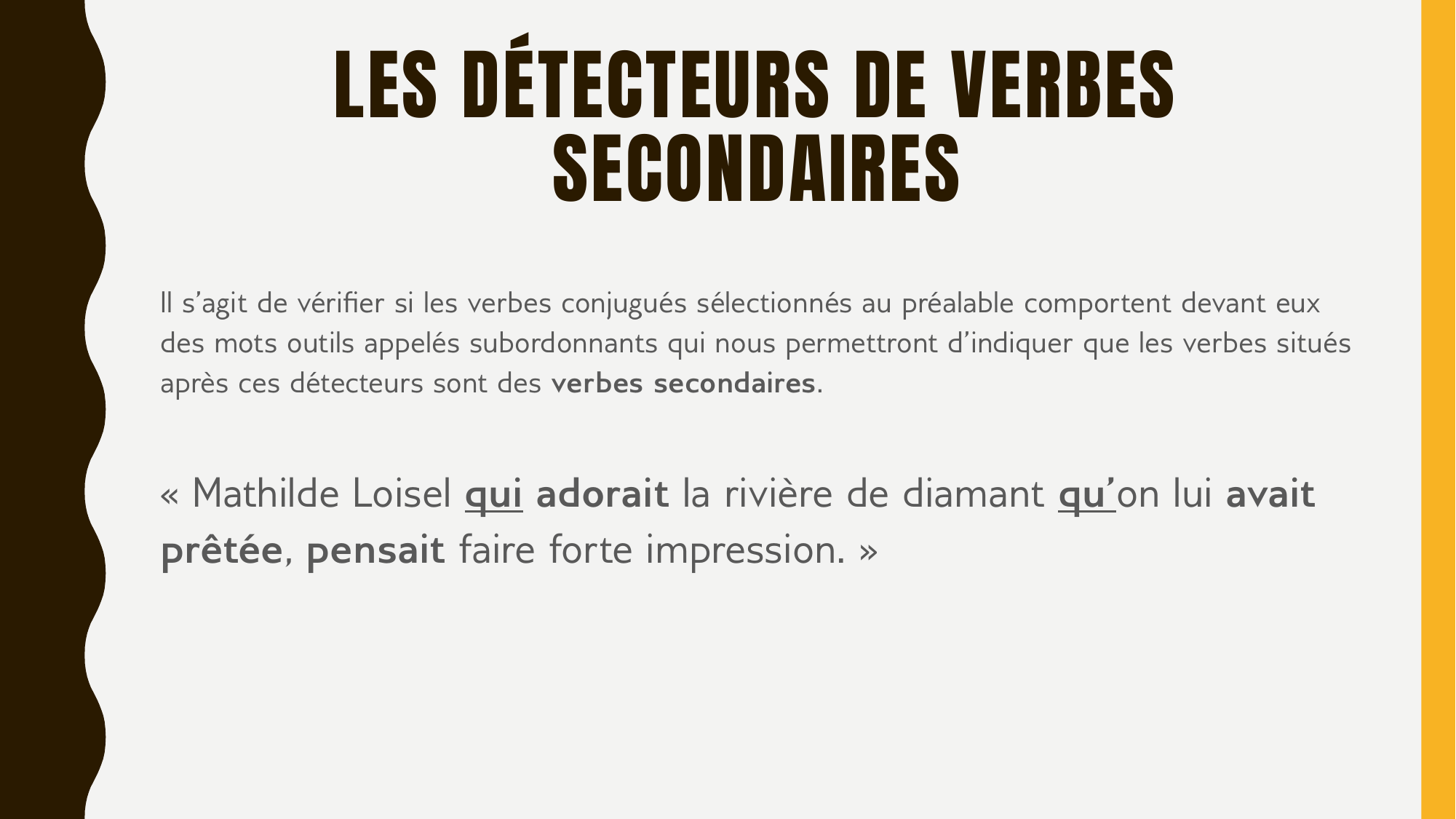

# Les Détecteurs de verbes secondaires
Il s’agit de vérifier si les verbes conjugués sélectionnés au préalable comportent devant eux des mots outils appelés subordonnants qui nous permettront d’indiquer que les verbes situés après ces détecteurs sont des verbes secondaires.

« Mathilde Loisel qui adorait la rivière de diamant qu’on lui avait prêtée, pensait faire forte impression. »